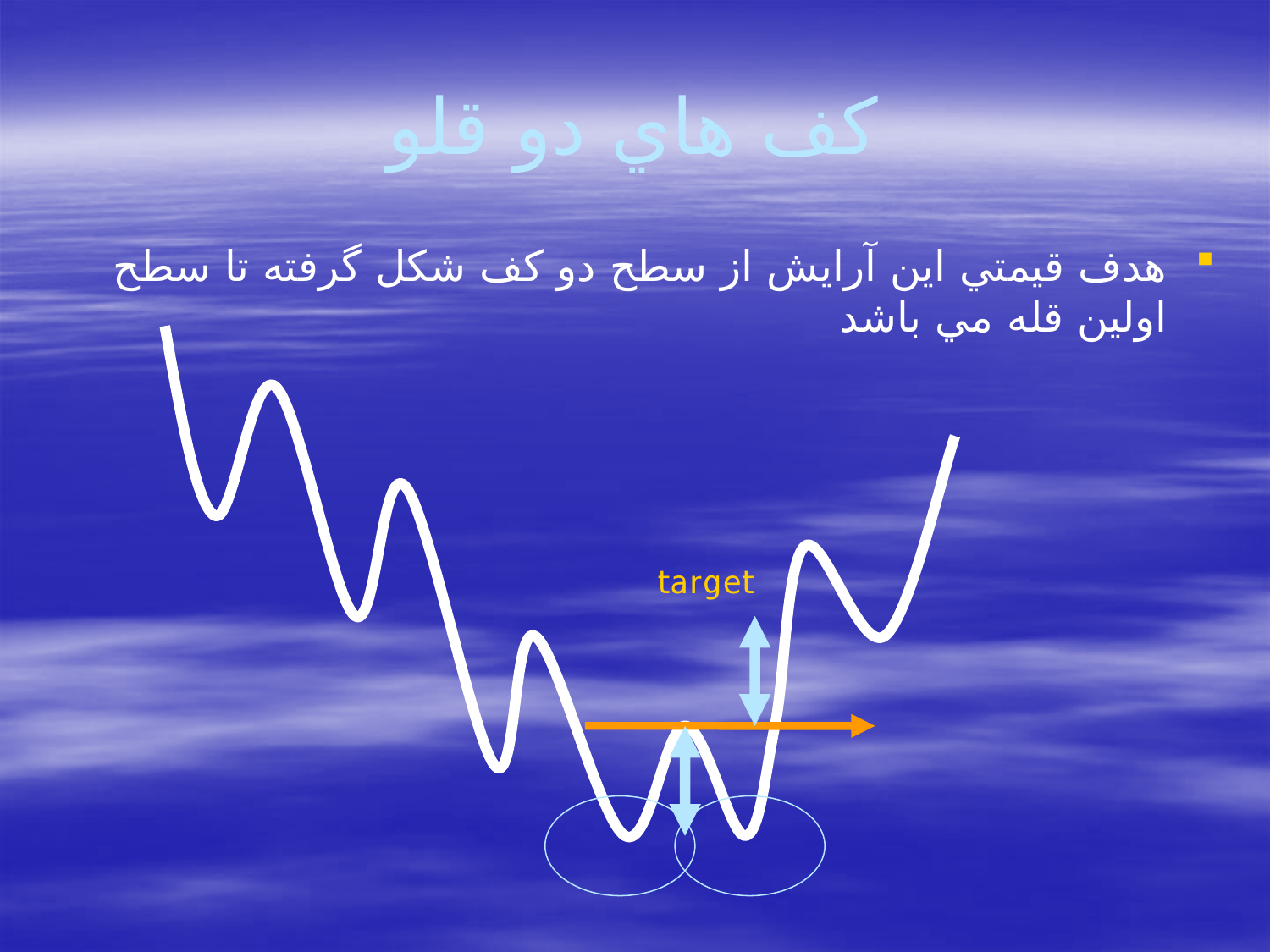

# كف هاي دو قلو
هدف قيمتي اين آرايش از سطح دو كف شكل گرفته تا سطح اولين قله مي باشد

target